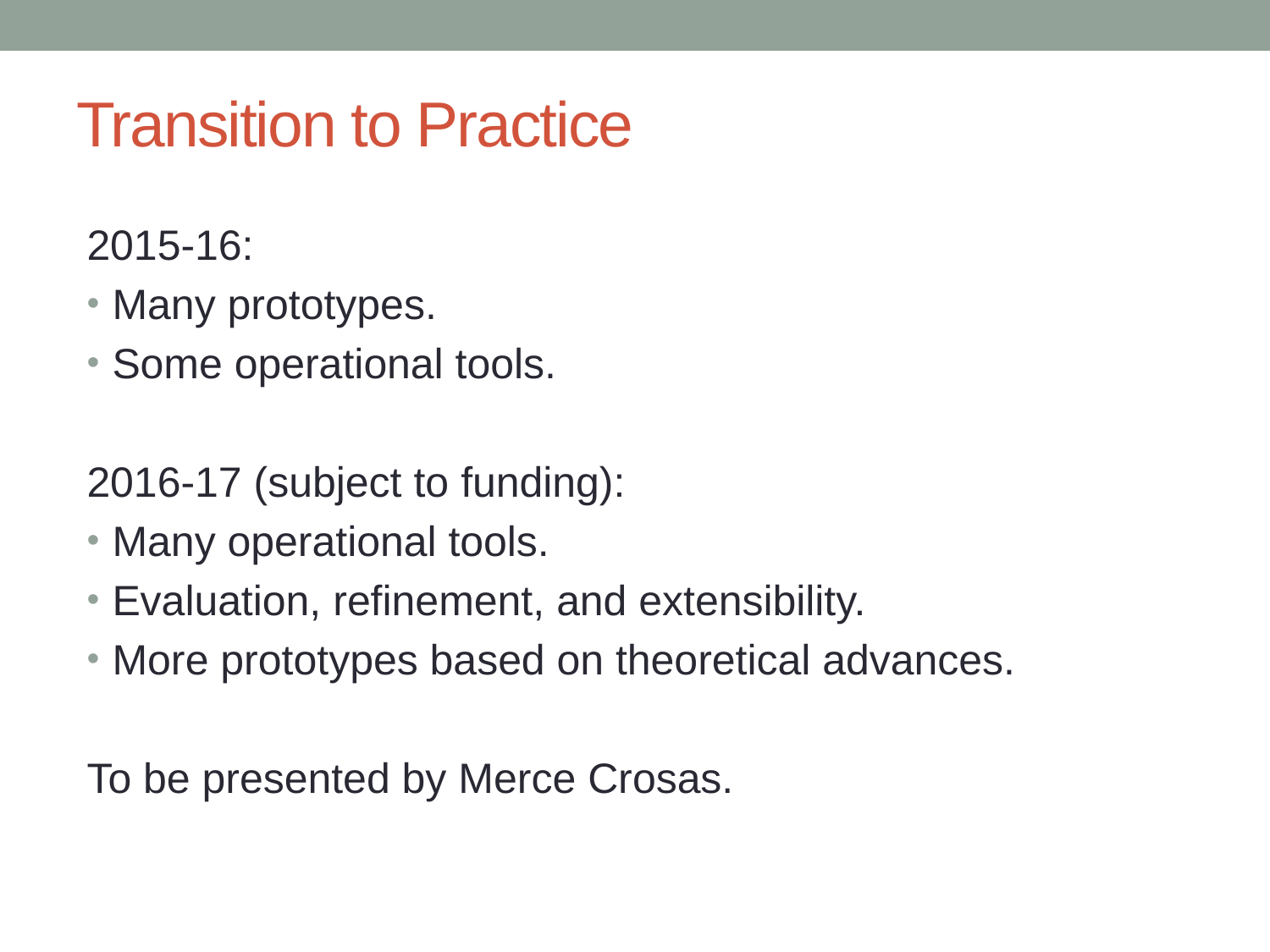

# Transition to Practice
2015-16:
Many prototypes.
Some operational tools.

2016-17 (subject to funding):
Many operational tools.
Evaluation, refinement, and extensibility.
More prototypes based on theoretical advances.

To be presented by Merce Crosas.